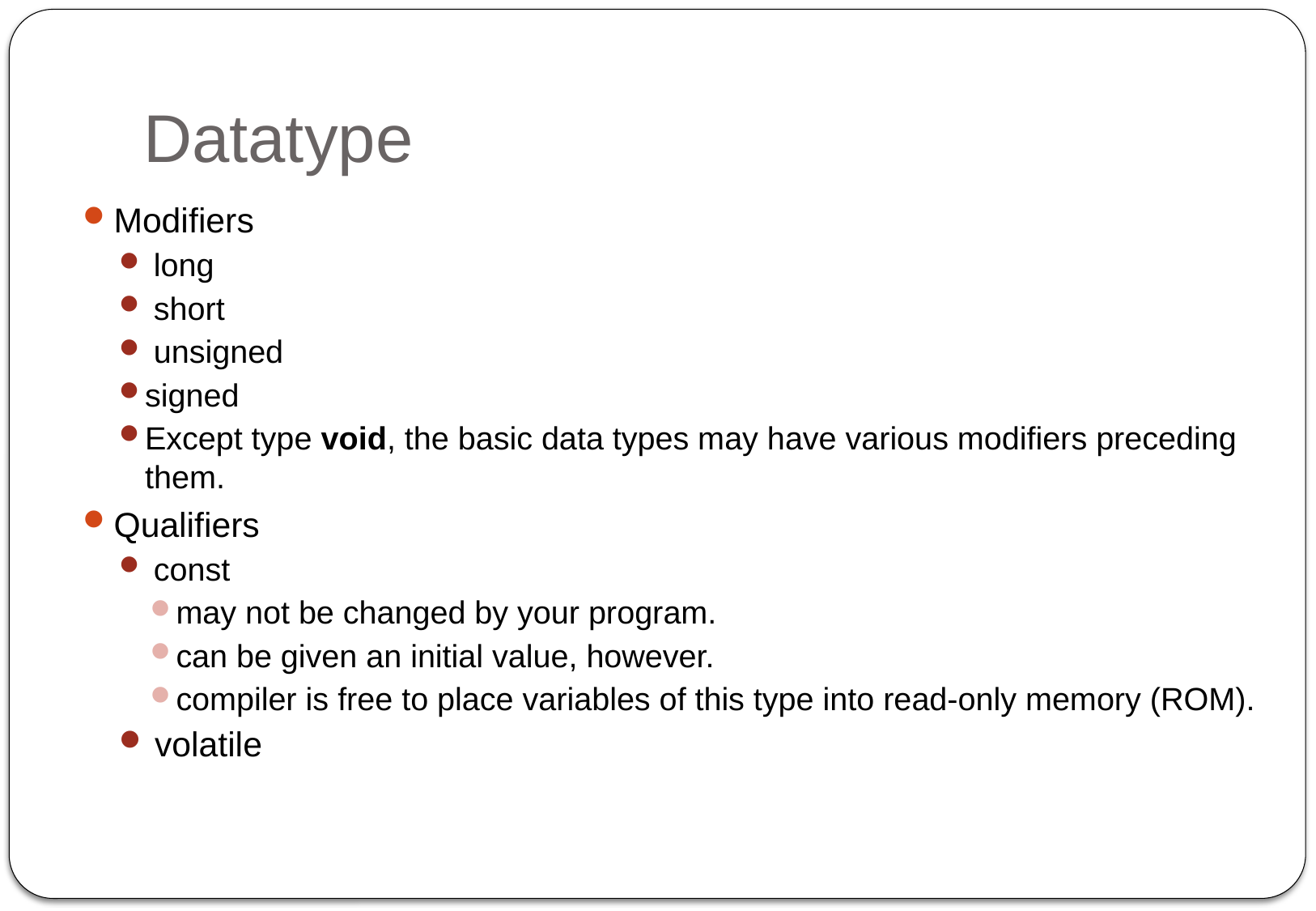

# Datatype
Modifiers
 long
 short
 unsigned
signed
Except type void, the basic data types may have various modifiers preceding them.
Qualifiers
 const
may not be changed by your program.
can be given an initial value, however.
compiler is free to place variables of this type into read-only memory (ROM).
 volatile